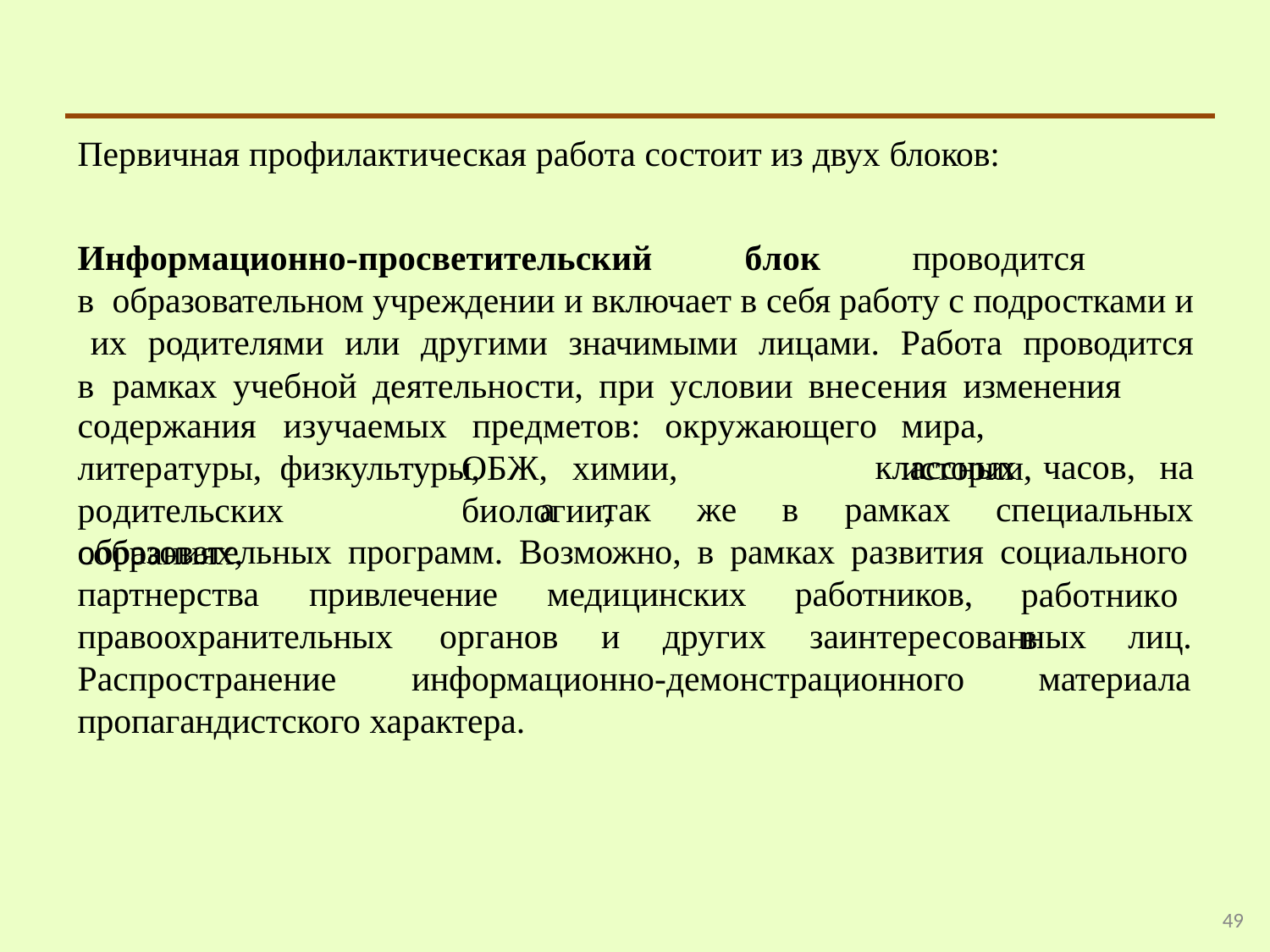

Первичная профилактическая работа состоит из двух блоков:

Информационно-просветительский	блок	проводится	в  образовательном учреждении и включает в себя работу с подростками и  их родителями или другими значимыми лицами. Работа проводится в  рамках учебной деятельности, при условии внесения изменения
содержания	изучаемых	предметов:	окружающего	мира,	литературы,  физкультуры,		истории,
ОБЖ,	химии,	биологии,
классных	часов,	на
родительских	собраниях,
а	так	же	в	рамках	специальных
образовательных программ. Возможно, в рамках развития социального
партнерства	привлечение	медицинских	работников,
работников
правоохранительных	органов	и	других	заинтересованных
лиц.
Распространение	информационно-демонстрационного
материала
пропагандистского характера.
49